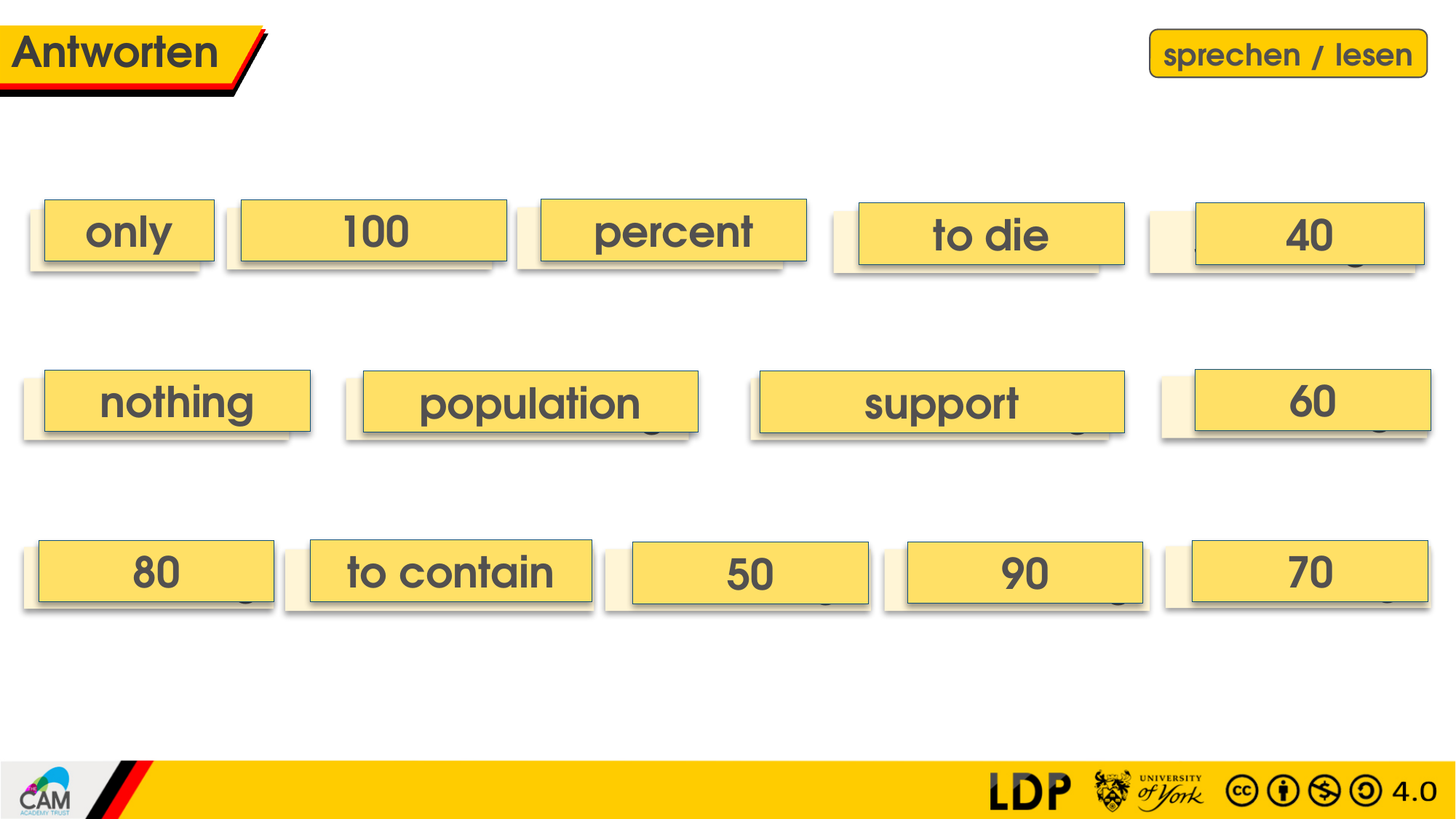

# Antworten
sprechen / lesen
percent
only
100
to die
40
3. Prozent
2. hundert
1. nur
4. sterben
5. vierzig
60
nothing
population
support
9. sechzig
6. nichts
7. Bevölkerung
8. Unterstützung
to contain
70
80
90
50
14. siebzig
10. achtzig
12. fünfzig
13. neunzig
11. enthalten